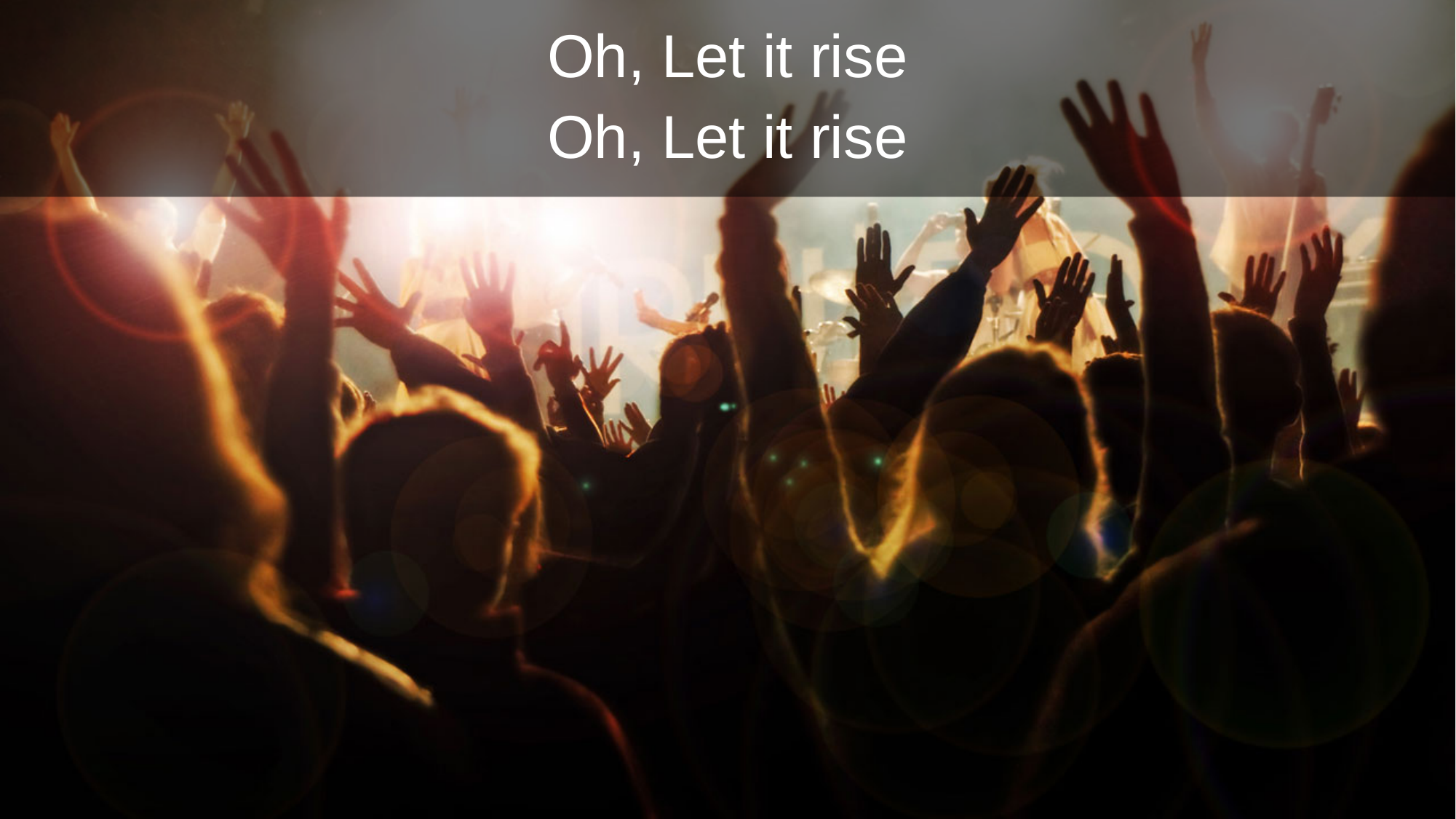

Oh, Let it rise
Oh, Let it rise